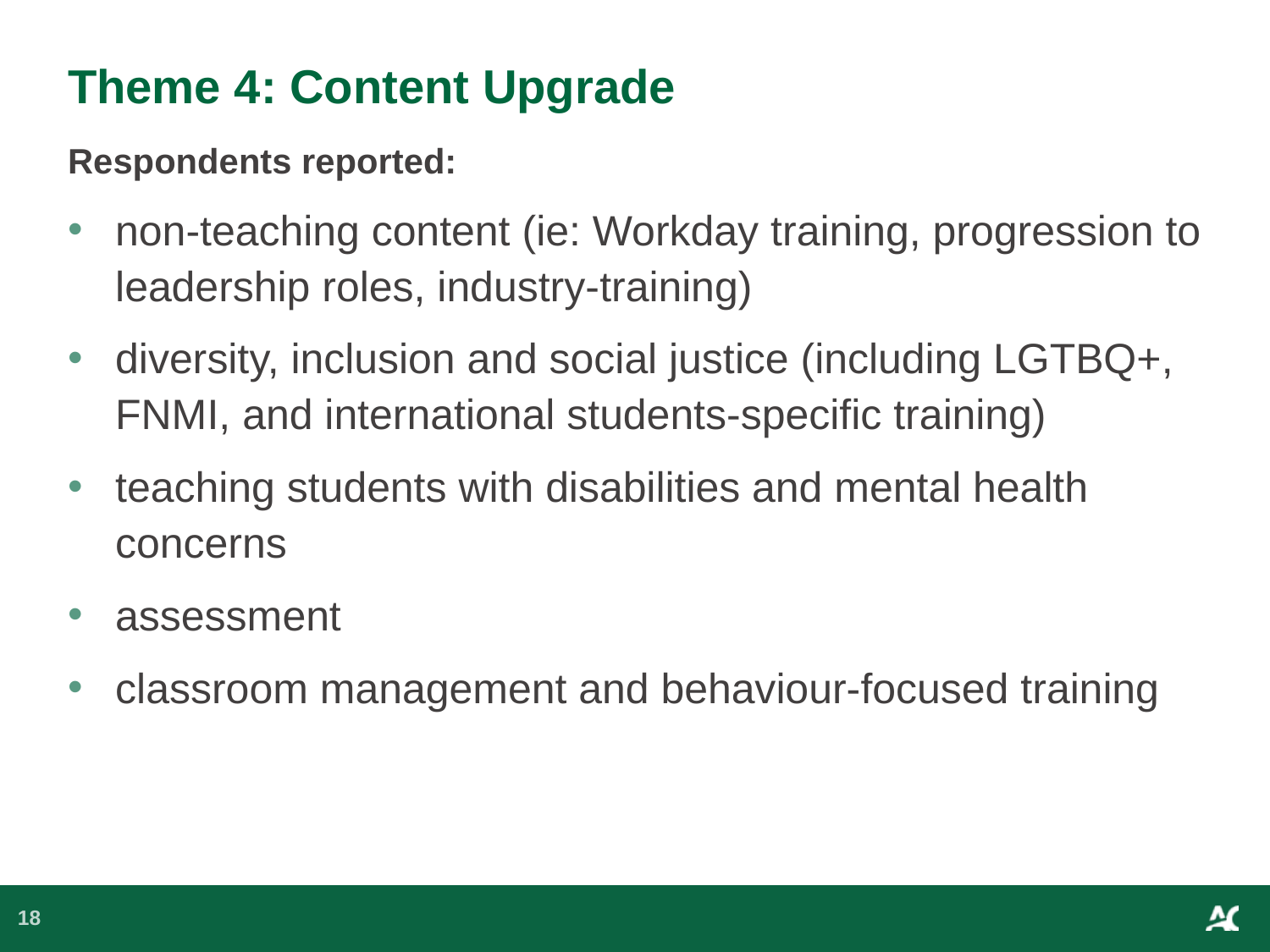

# Theme 4: Content Upgrade
Respondents reported:
non-teaching content (ie: Workday training, progression to leadership roles, industry-training)
diversity, inclusion and social justice (including LGTBQ+, FNMI, and international students-specific training)
teaching students with disabilities and mental health concerns
assessment
classroom management and behaviour-focused training

18